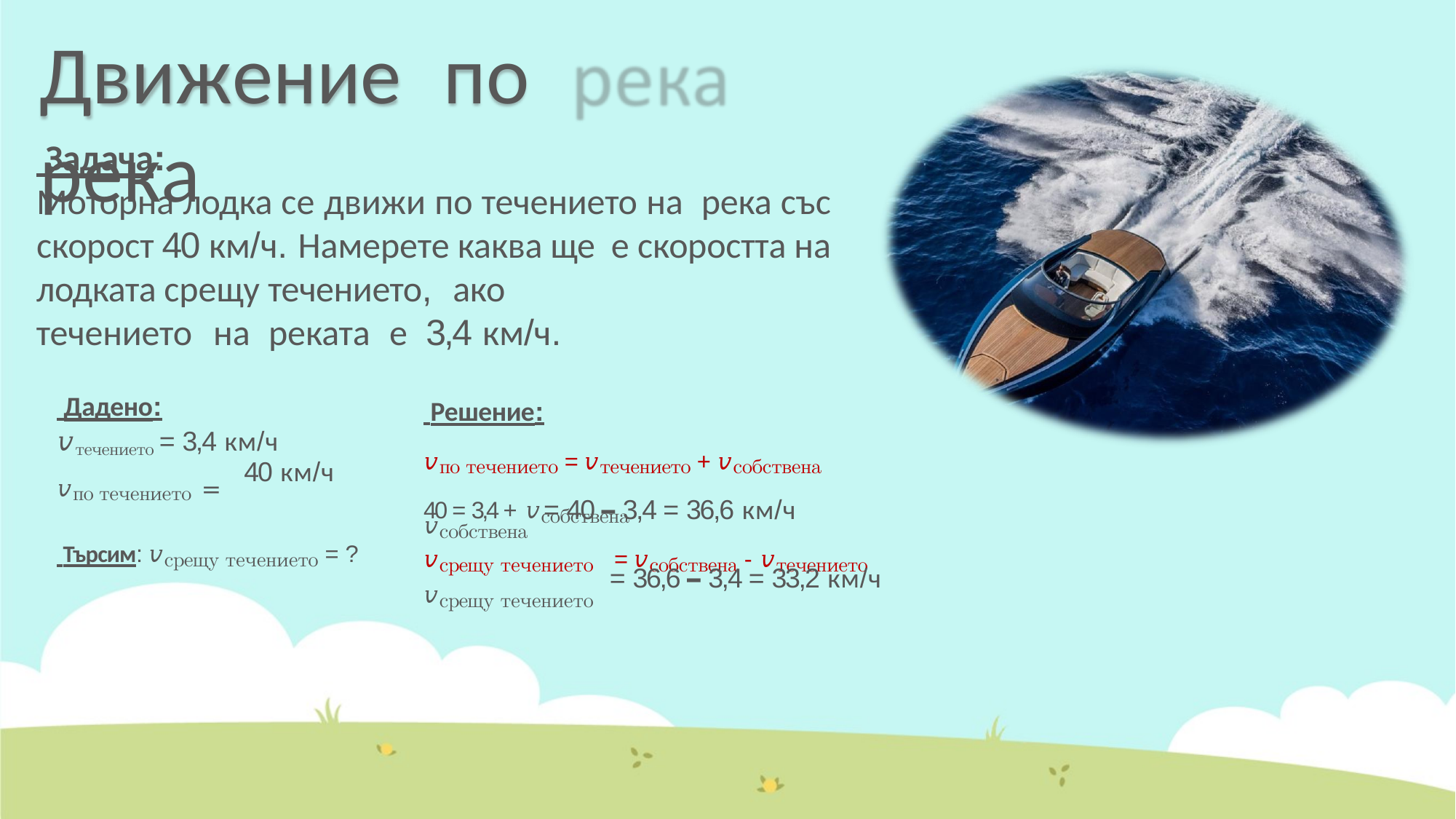

# Движение	по	река

 Задача:
Моторна лодка се движи по течението на  река със скорост 40 км/ч. Намерете каква ще  е скоростта на лодката срещу течението, ако
течението	на	реката	е	3,4 км/ч.
 Дадено:
 Решение:
𝑣по течението = 𝑣течението + 𝑣собствена
40 = 3,4 + 𝑣собствена
𝑣течението = 3,4 км/ч
40 км/ч
𝑣по течението =
= 40 – 3,4 = 36,6 км/ч
𝑣собствена
 Търсим: 𝑣срещу течението = ?
𝑣срещу течението	= 𝑣собствена - 𝑣течението
= 36,6 – 3,4 = 33,2 км/ч
𝑣срещу течението